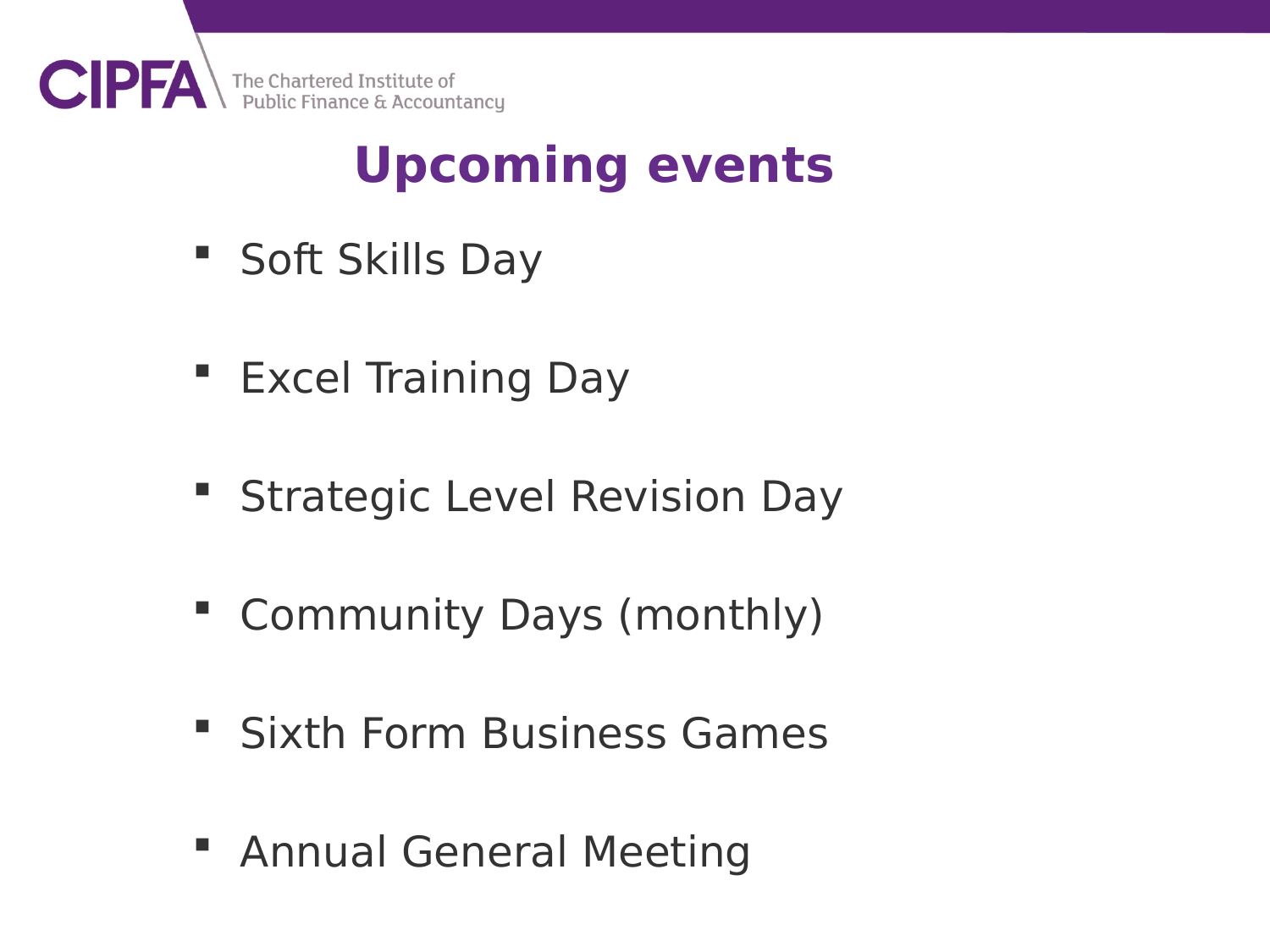

# Upcoming events
Soft Skills Day

Excel Training Day

Strategic Level Revision Day

Community Days (monthly)

Sixth Form Business Games

Annual General Meeting